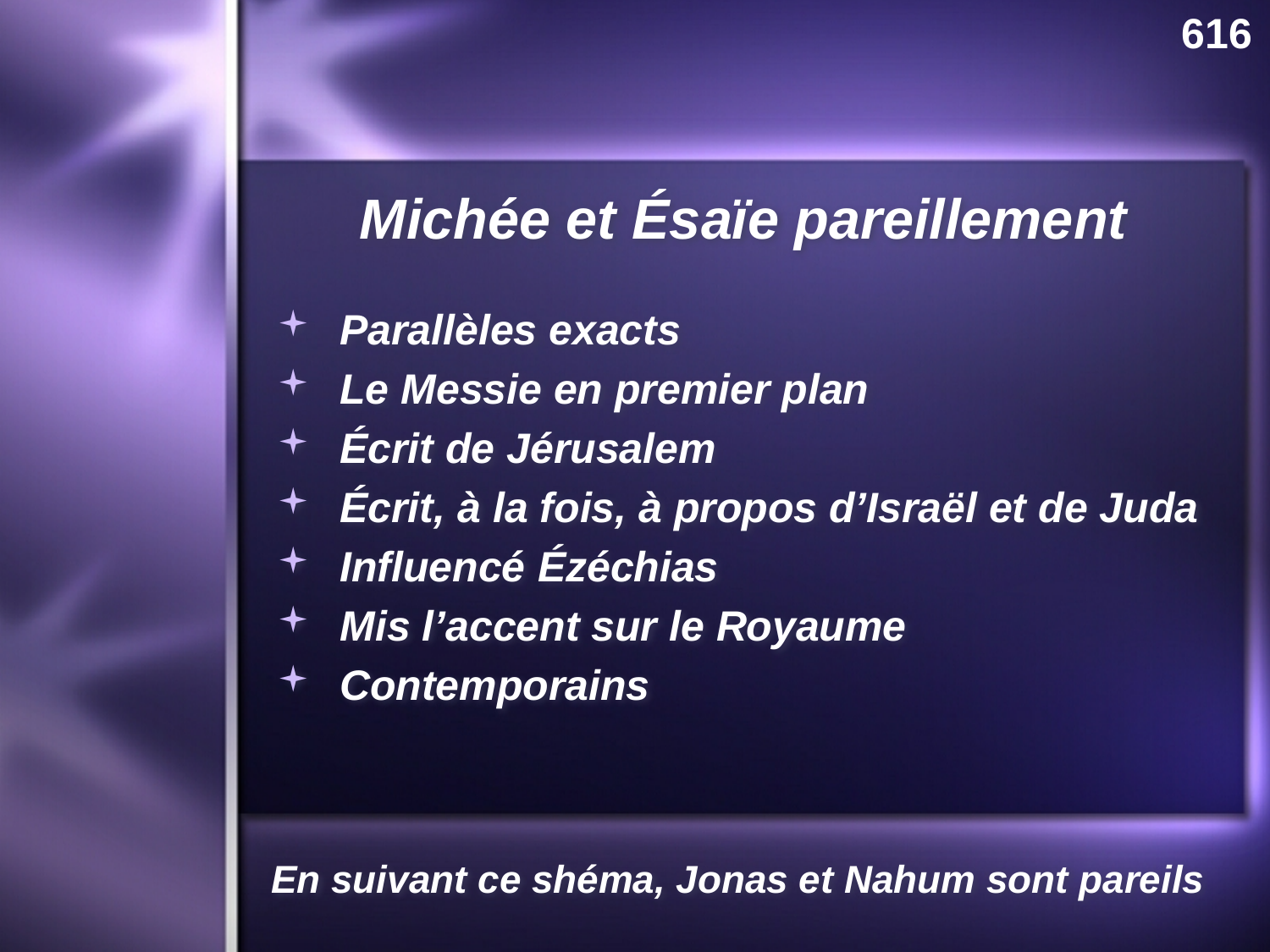

616
# Michée et Ésaïe pareillement
Parallèles exacts
Le Messie en premier plan
Écrit de Jérusalem
Écrit, à la fois, à propos d’Israël et de Juda
Influencé ézéchias
Mis l’accent sur le Royaume
Contemporains
En suivant ce shéma, Jonas et Nahum sont pareils